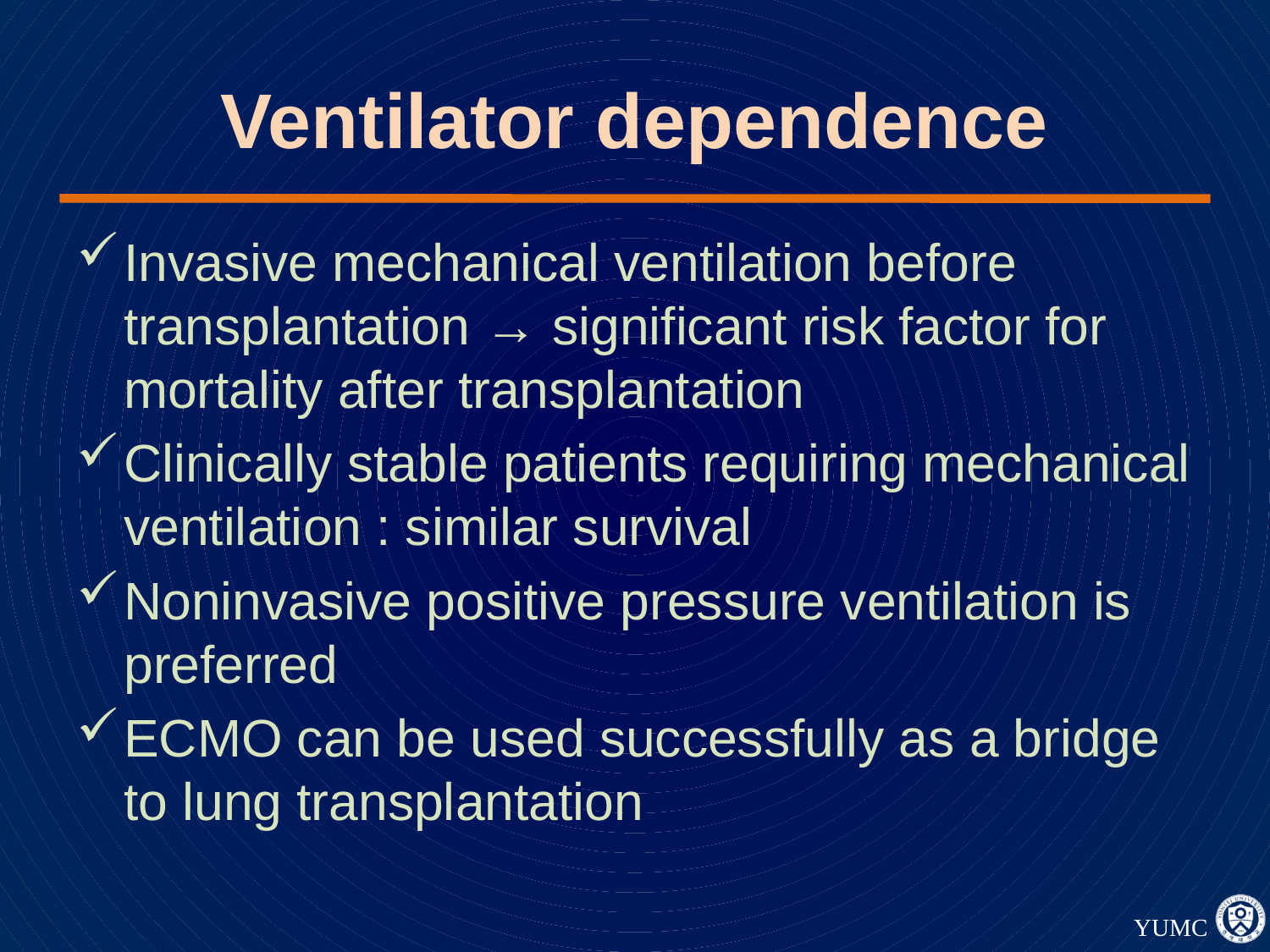

# Ventilator dependence
Invasive mechanical ventilation before transplantation → significant risk factor for mortality after transplantation
Clinically stable patients requiring mechanical ventilation : similar survival
Noninvasive positive pressure ventilation is preferred
ECMO can be used successfully as a bridge to lung transplantation